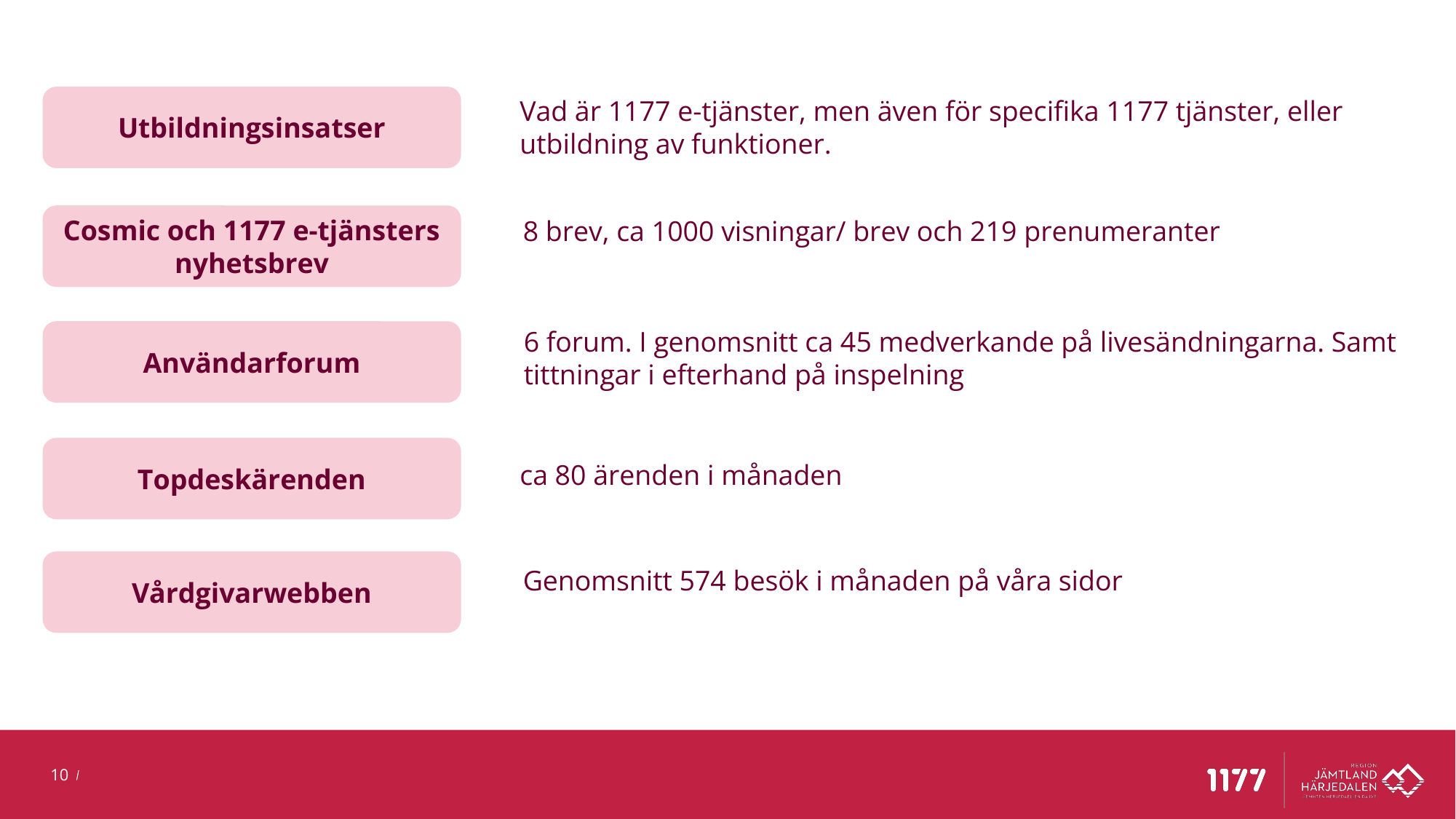

Utbildningsinsatser
Vad är 1177 e-tjänster, men även för specifika 1177 tjänster, eller utbildning av funktioner.
Cosmic och 1177 e-tjänsters nyhetsbrev
8 brev, ca 1000 visningar/ brev och 219 prenumeranter

Användarforum
6 forum. I genomsnitt ca 45 medverkande på livesändningarna. Samt tittningar i efterhand på inspelning
Topdeskärenden
ca 80 ärenden i månaden

Vårdgivarwebben
Genomsnitt 574 besök i månaden på våra sidor

10